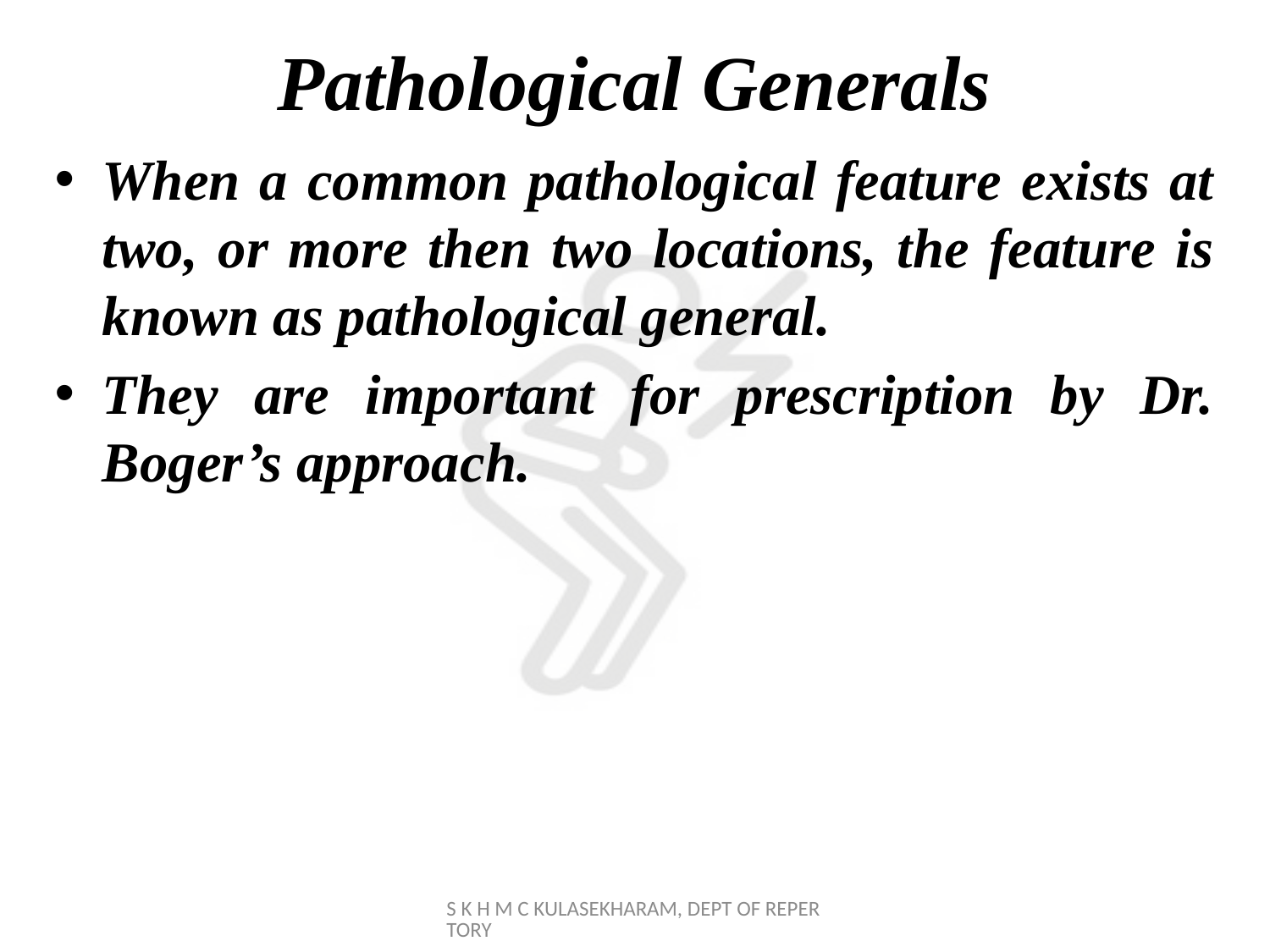

# Pathological Generals
When a common pathological feature exists at two, or more then two locations, the feature is known as pathological general.
They are important for prescription by Dr. Boger’s approach.
S K H M C KULASEKHARAM, DEPT OF REPERTORY